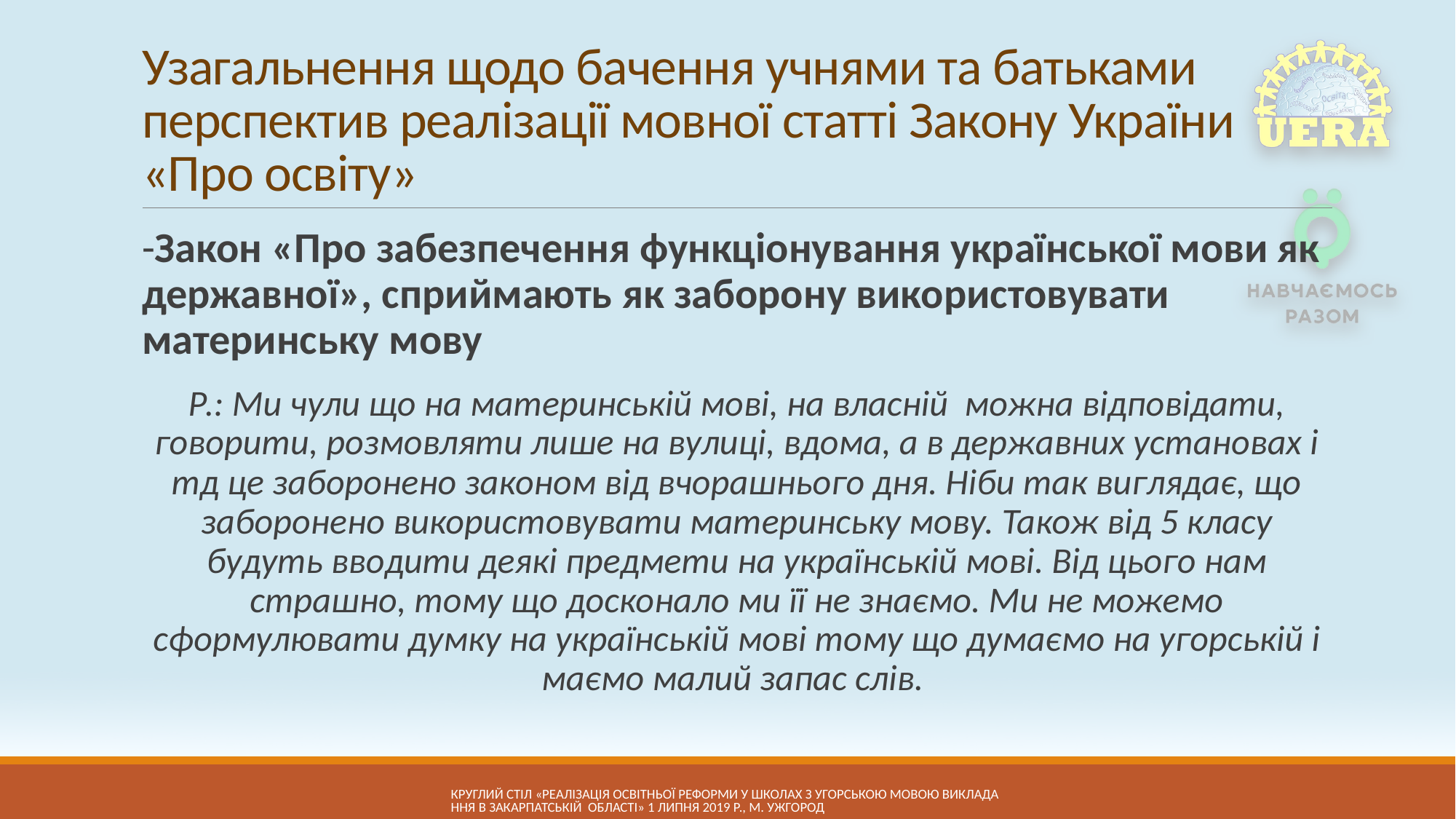

# Узагальнення щодо бачення учнями та батьками перспектив реалізації мовної статті Закону України «Про освіту»
-Закон «Про забезпечення функціонування української мови як державної», сприймають як заборону використовувати материнську мову
Р.: Ми чули що на материнській мові, на власній  можна відповідати, говорити, розмовляти лише на вулиці, вдома, а в державних установах і тд це заборонено законом від вчорашнього дня. Ніби так виглядає, що заборонено використовувати материнську мову. Також від 5 класу будуть вводити деякі предмети на українській мові. Від цього нам страшно, тому що досконало ми її не знаємо. Ми не можемо сформулювати думку на українській мові тому що думаємо на угорській і маємо малий запас слів.

КРУГЛий СТІЛ «Реалізація освітньої реформи у школах з угорською мовою викладання в Закарпатській  області» 1 липня 2019 р., м. Ужгород